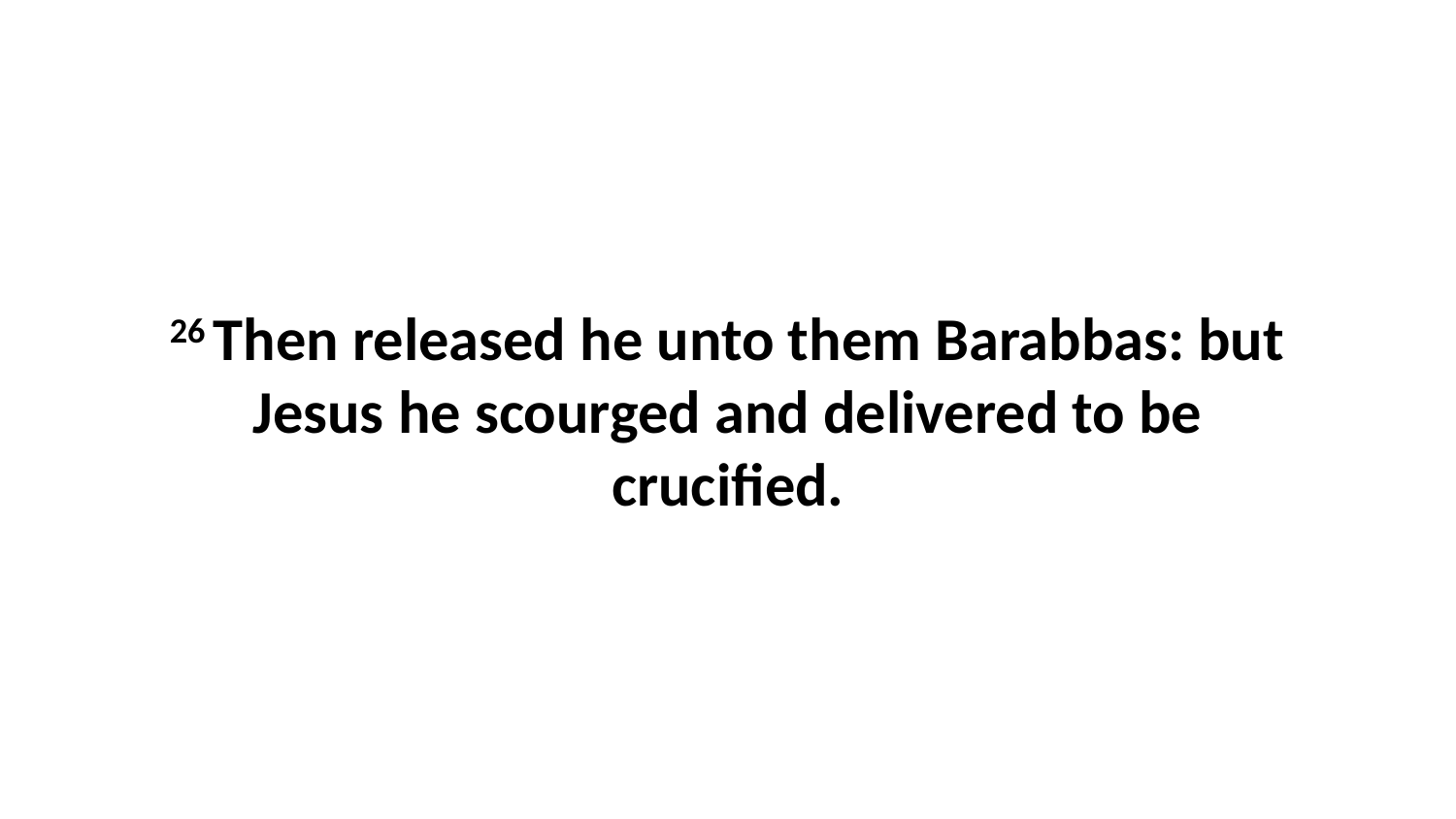

26 Then released he unto them Barabbas: but Jesus he scourged and delivered to be crucified.